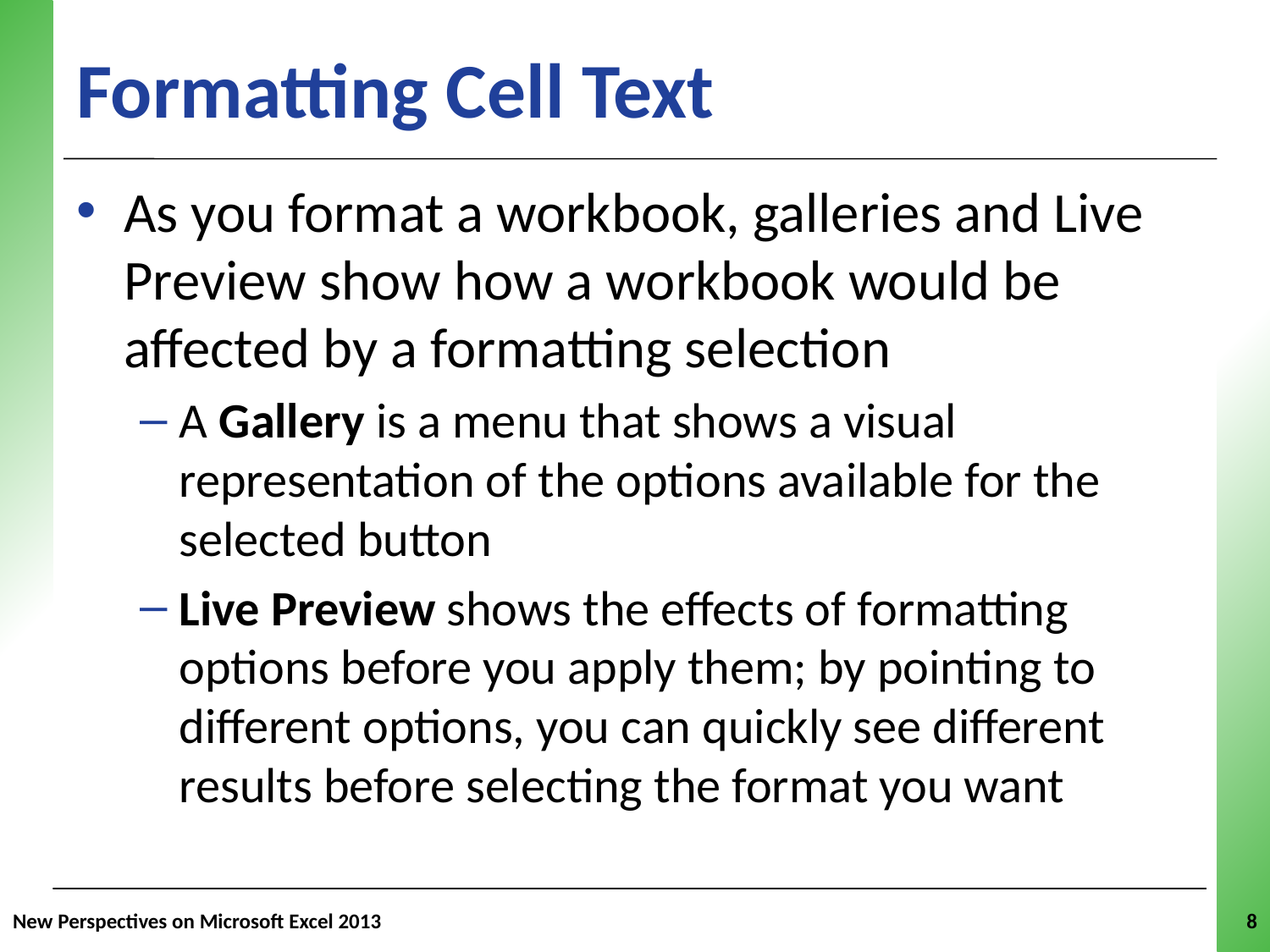

# Formatting Cell Text
As you format a workbook, galleries and Live Preview show how a workbook would be affected by a formatting selection
A Gallery is a menu that shows a visual representation of the options available for the selected button
Live Preview shows the effects of formatting options before you apply them; by pointing to different options, you can quickly see different results before selecting the format you want

New Perspectives on Microsoft Excel 2013
8